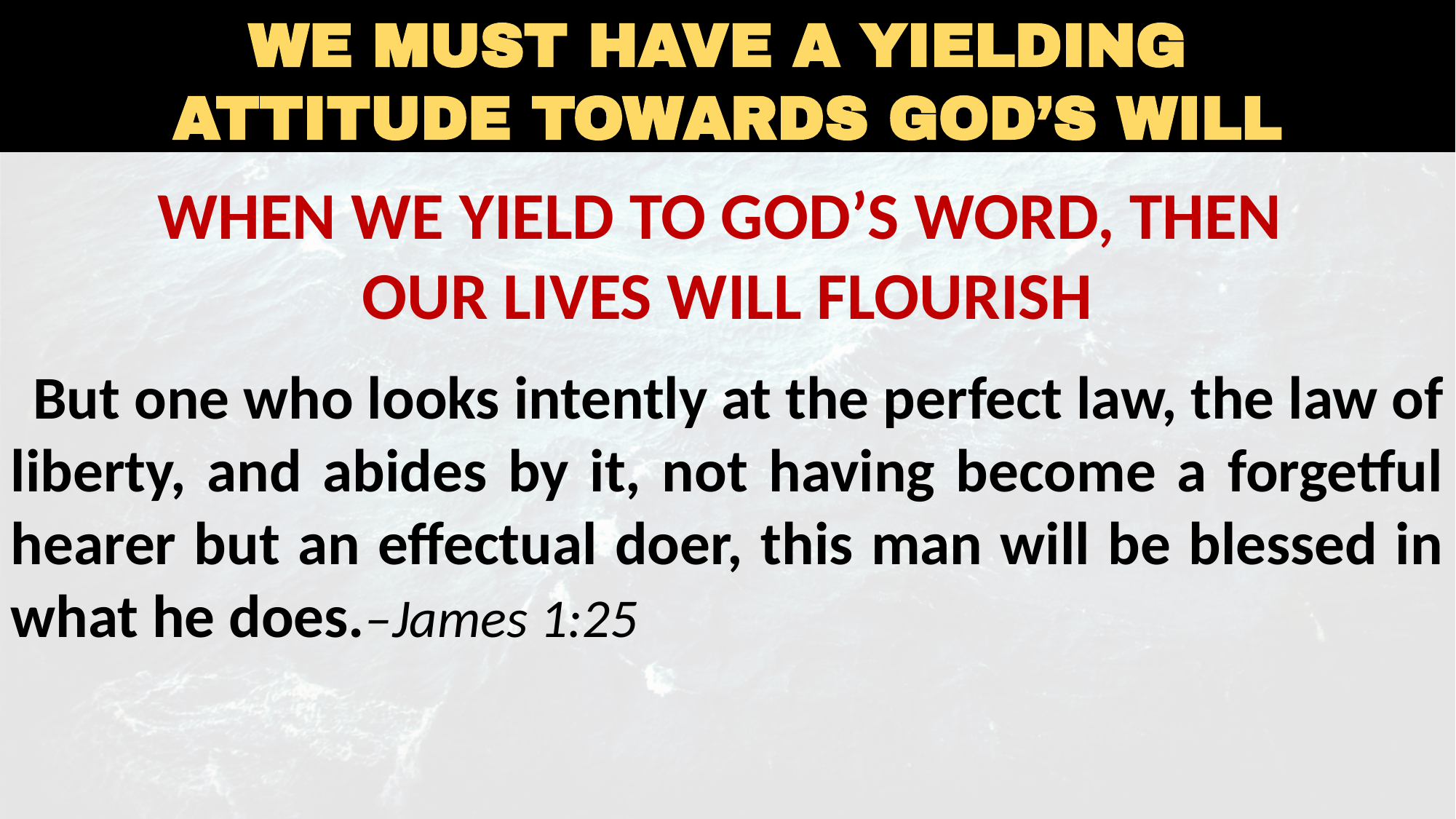

We must have a yielding
attitude towards god’s will

When We Yield To God’s Word, Then
Our Lives Will Flourish

  But one who looks intently at the perfect law, the law of liberty, and abides by it, not having become a forgetful hearer but an effectual doer, this man will be blessed in what he does.–James 1:25